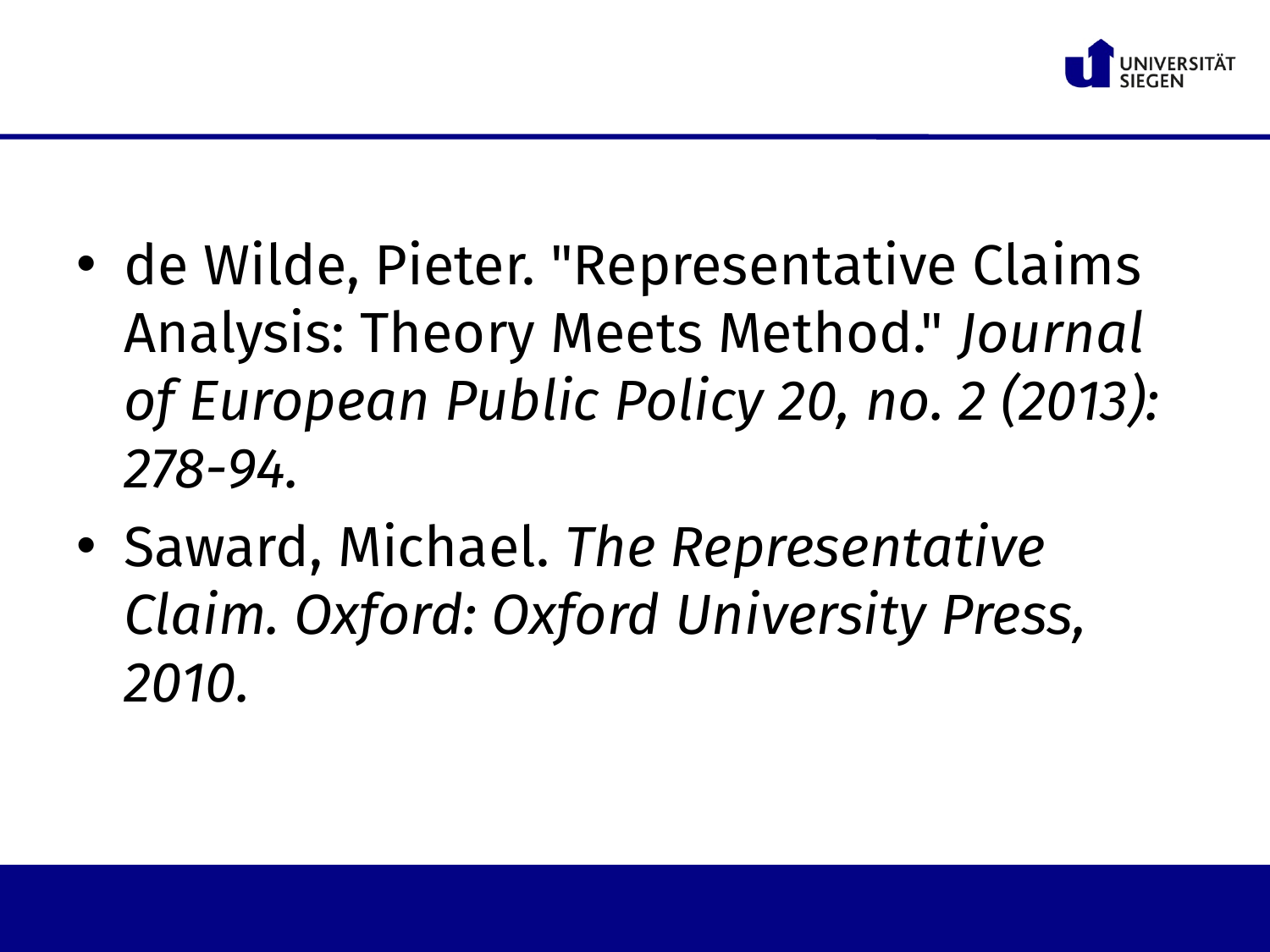

#
de Wilde, Pieter. "Representative Claims Analysis: Theory Meets Method." Journal of European Public Policy 20, no. 2 (2013): 278-94.
Saward, Michael. The Representative Claim. Oxford: Oxford University Press, 2010.